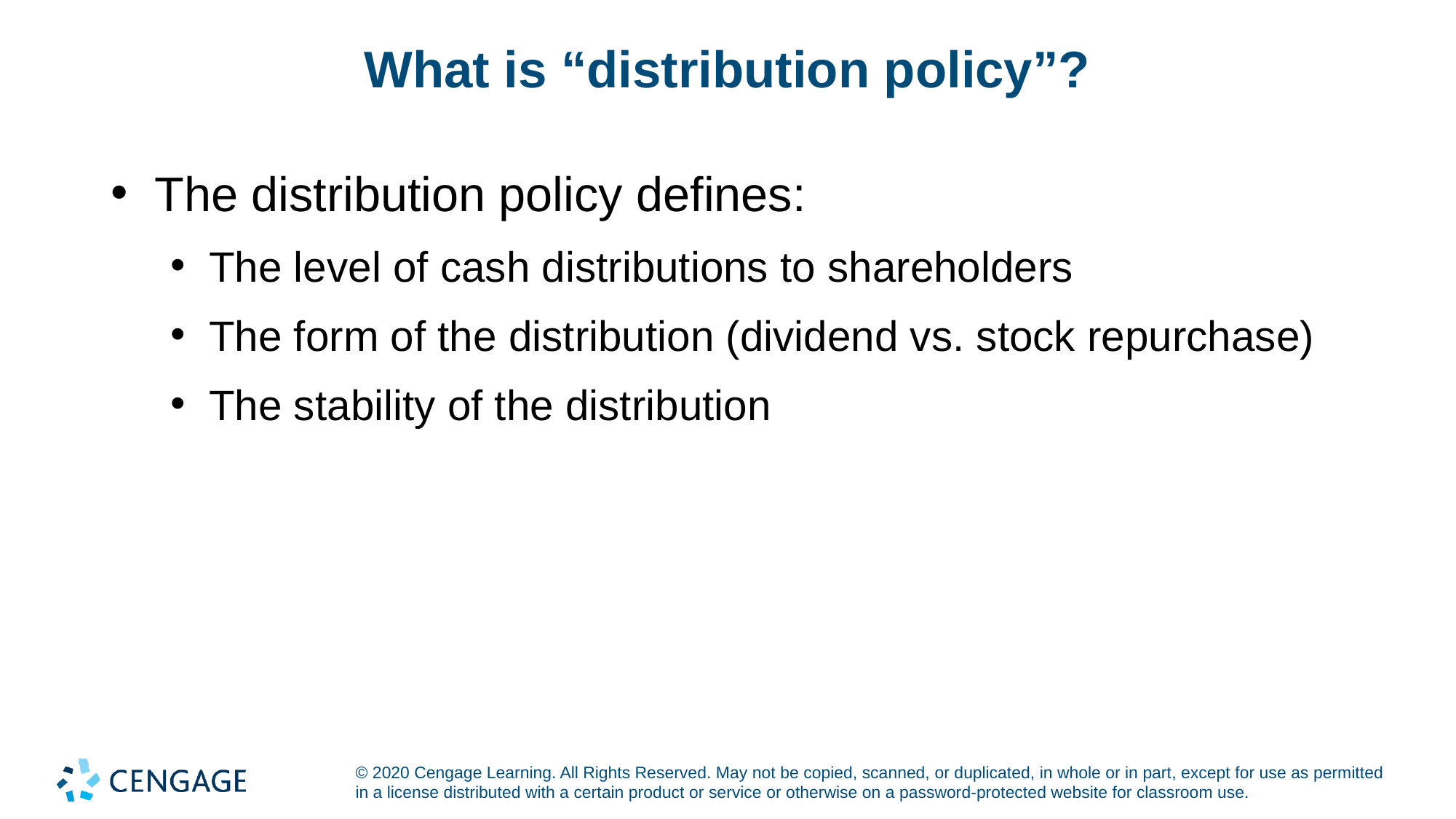

# What is “distribution policy”?
The distribution policy defines:
The level of cash distributions to shareholders
The form of the distribution (dividend vs. stock repurchase)
The stability of the distribution